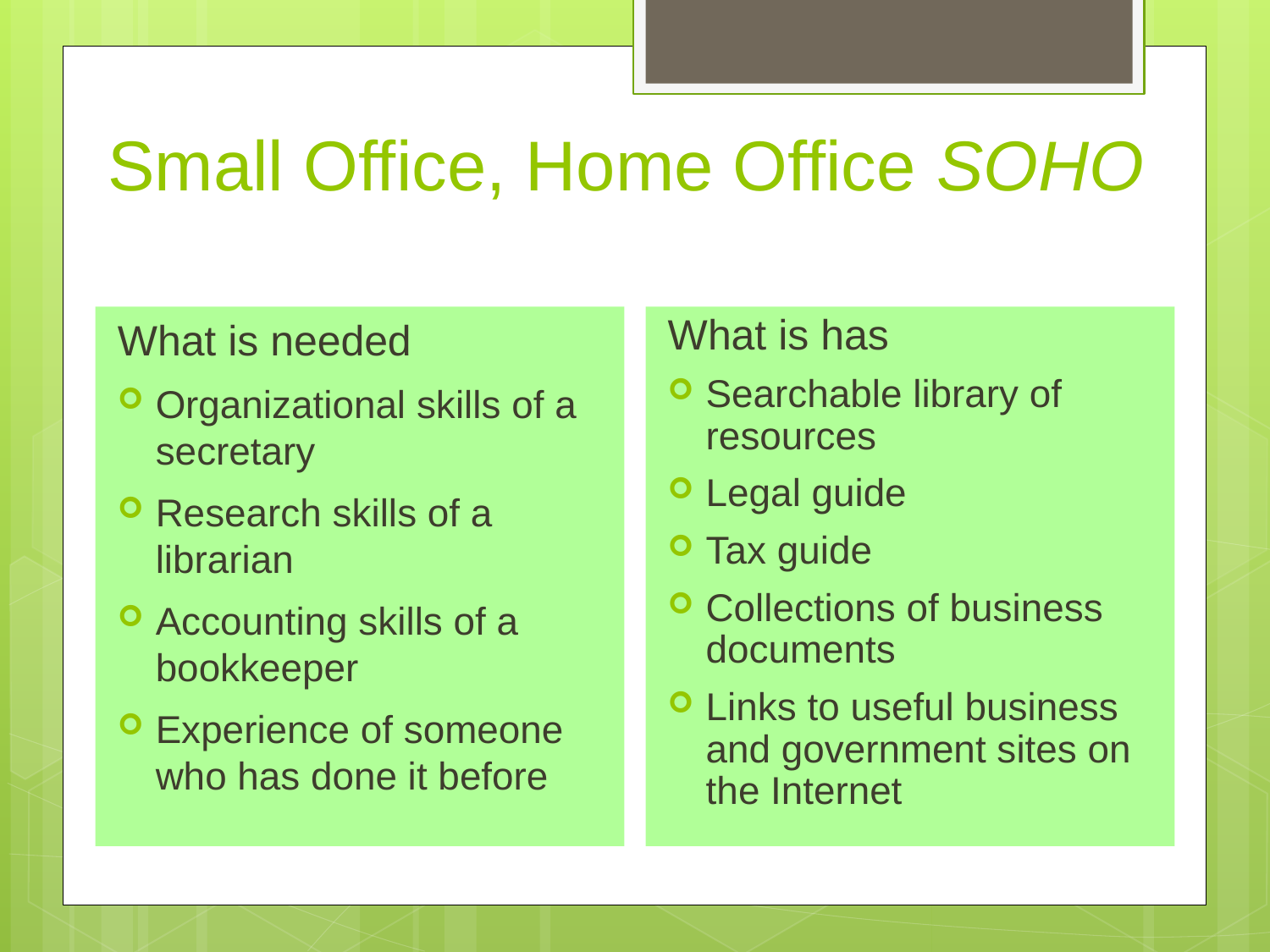

# Small Office, Home Office SOHO
What is needed
Organizational skills of a secretary
Research skills of a librarian
Accounting skills of a bookkeeper
Experience of someone who has done it before
What is has
Searchable library of resources
Legal guide
Tax guide
Collections of business documents
Links to useful business and government sites on the Internet